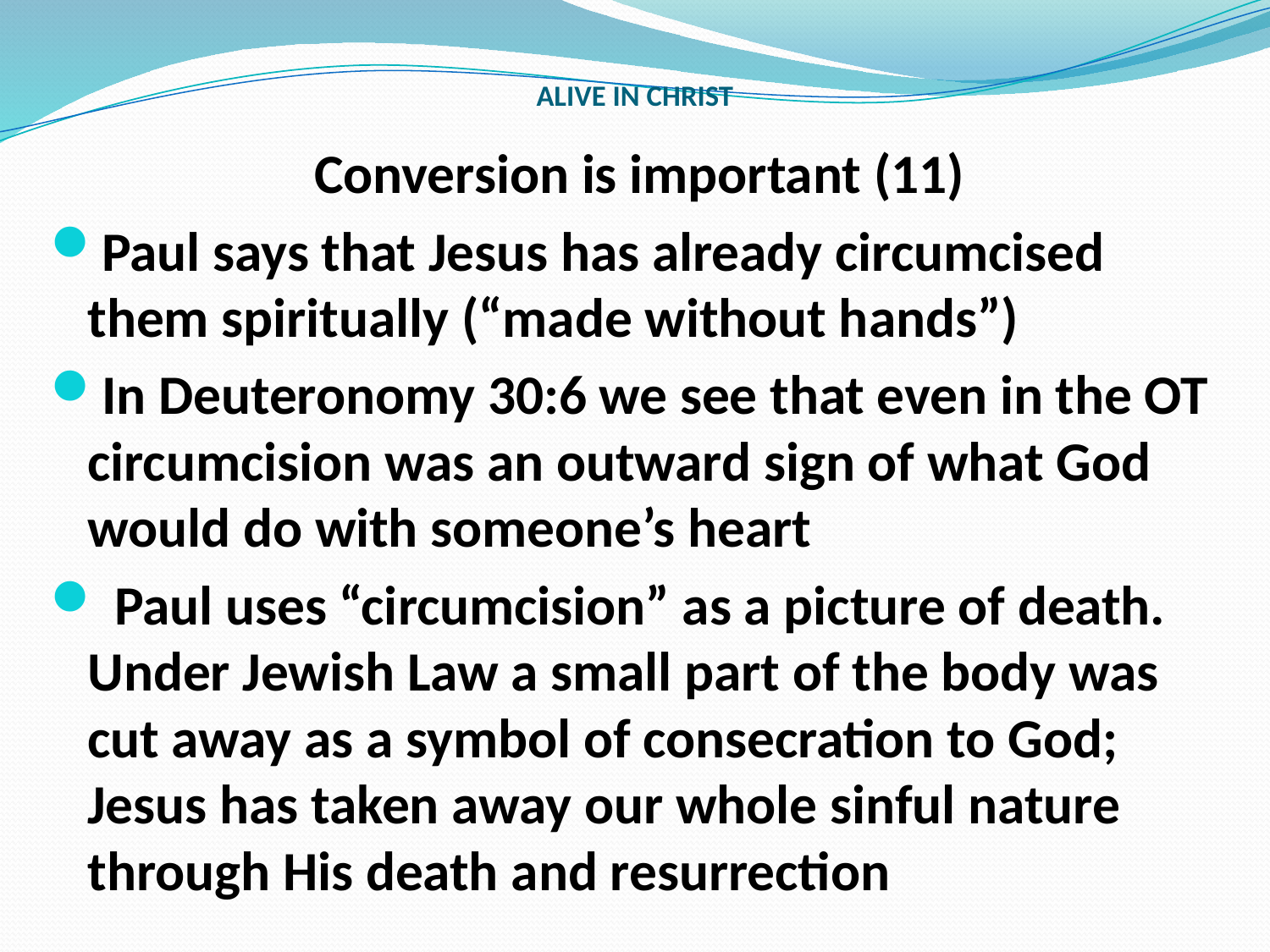

# ALIVE IN CHRIST
Conversion is important (11)
Paul says that Jesus has already circumcised them spiritually (“made without hands”)
In Deuteronomy 30:6 we see that even in the OT circumcision was an outward sign of what God would do with someone’s heart
 Paul uses “circumcision” as a picture of death. Under Jewish Law a small part of the body was cut away as a symbol of consecration to God; Jesus has taken away our whole sinful nature through His death and resurrection